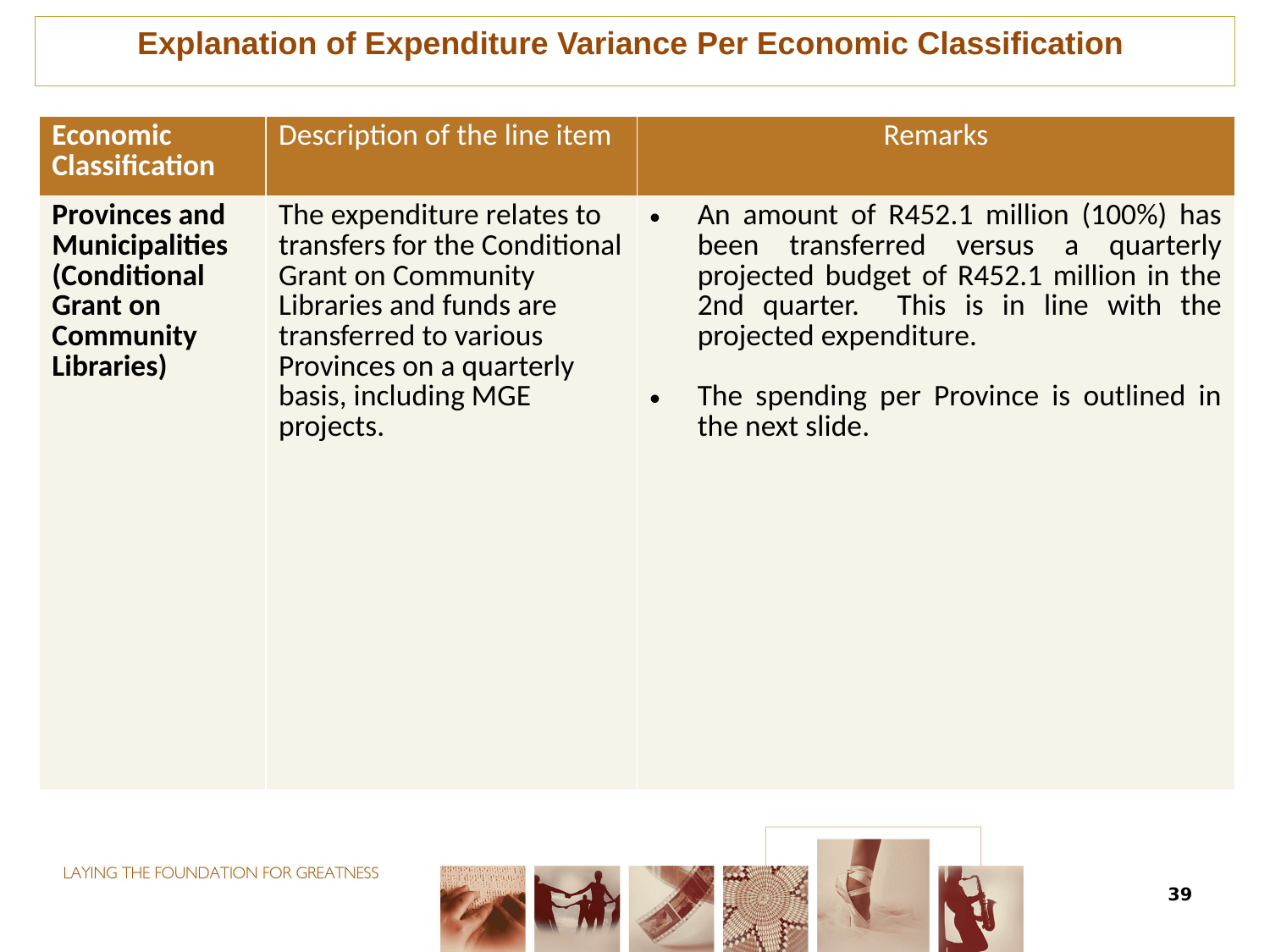

Explanation of Expenditure Variance Per Economic Classification
| Economic Classification | Description of the line item | Remarks |
| --- | --- | --- |
| Provinces and Municipalities (Conditional Grant on Community Libraries) | The expenditure relates to transfers for the Conditional Grant on Community Libraries and funds are transferred to various Provinces on a quarterly basis, including MGE projects. | An amount of R452.1 million (100%) has been transferred versus a quarterly projected budget of R452.1 million in the 2nd quarter. This is in line with the projected expenditure. The spending per Province is outlined in the next slide. |

39